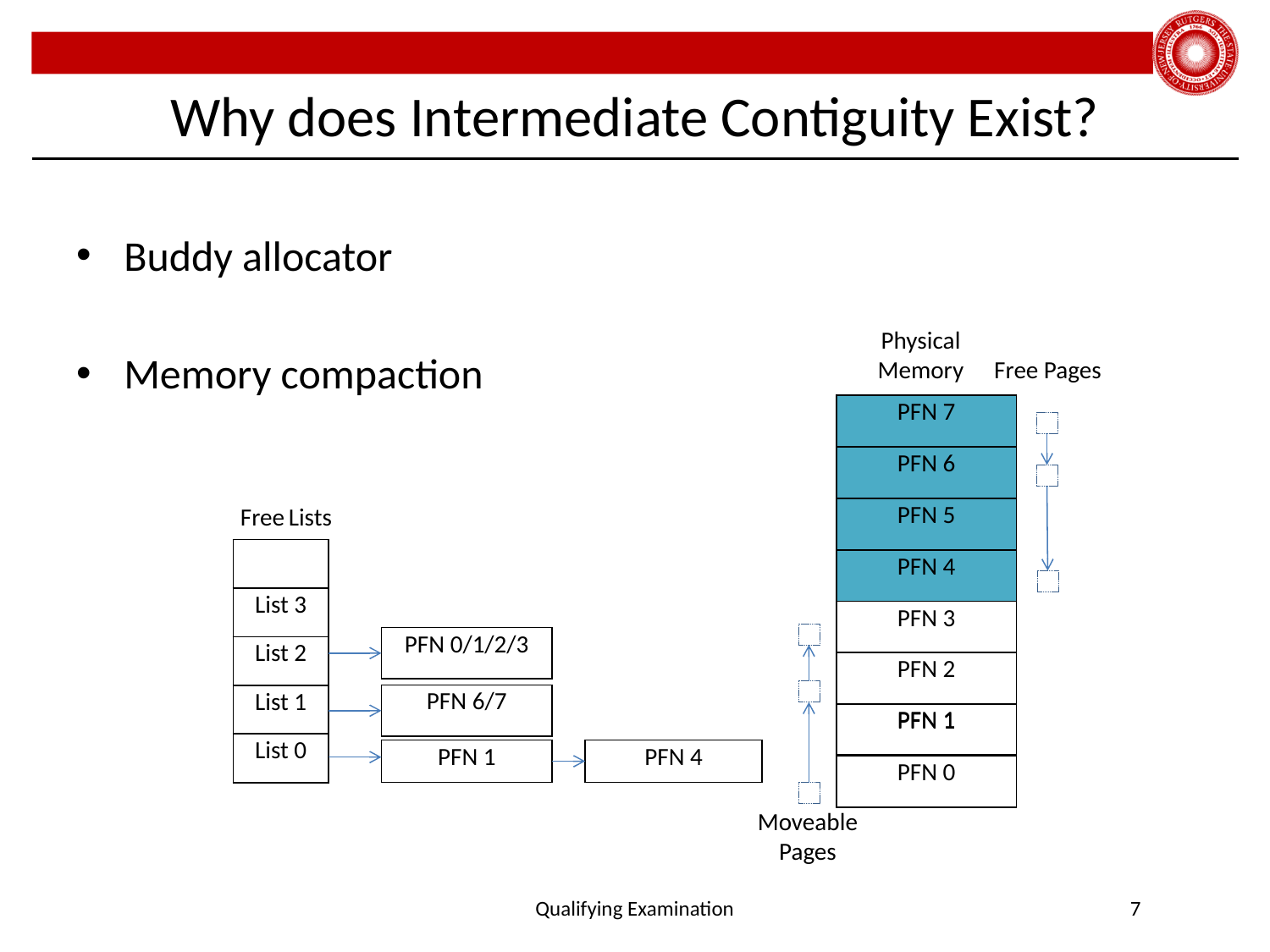

# Why does Intermediate Contiguity Exist?
Buddy allocator

Memory compaction

Physical Memory
Free Pages
| PFN 7 |
| --- |
| PFN 6 |
| PFN 5 |
| PFN 4 |
| PFN 3 |
| PFN 2 |
| PFN 1 |
| PFN 0 |
| PFN 7 |
| --- |
| PFN 6 |
| PFN 5 |
| PFN 4 |
| PFN 3 |
| PFN 2 |
| PFN 1 |
| PFN 0 |

Free Lists
|  |
| --- |
| List 3 |
| List 2 |
| List 1 |
| List 0 |

| PFN 0/1/2/3 |
| --- |

| PFN 6/7 |
| --- |
| PFN 1 |
| --- |
| PFN 4 |
| --- |

Moveable Pages
Qualifying Examination
7